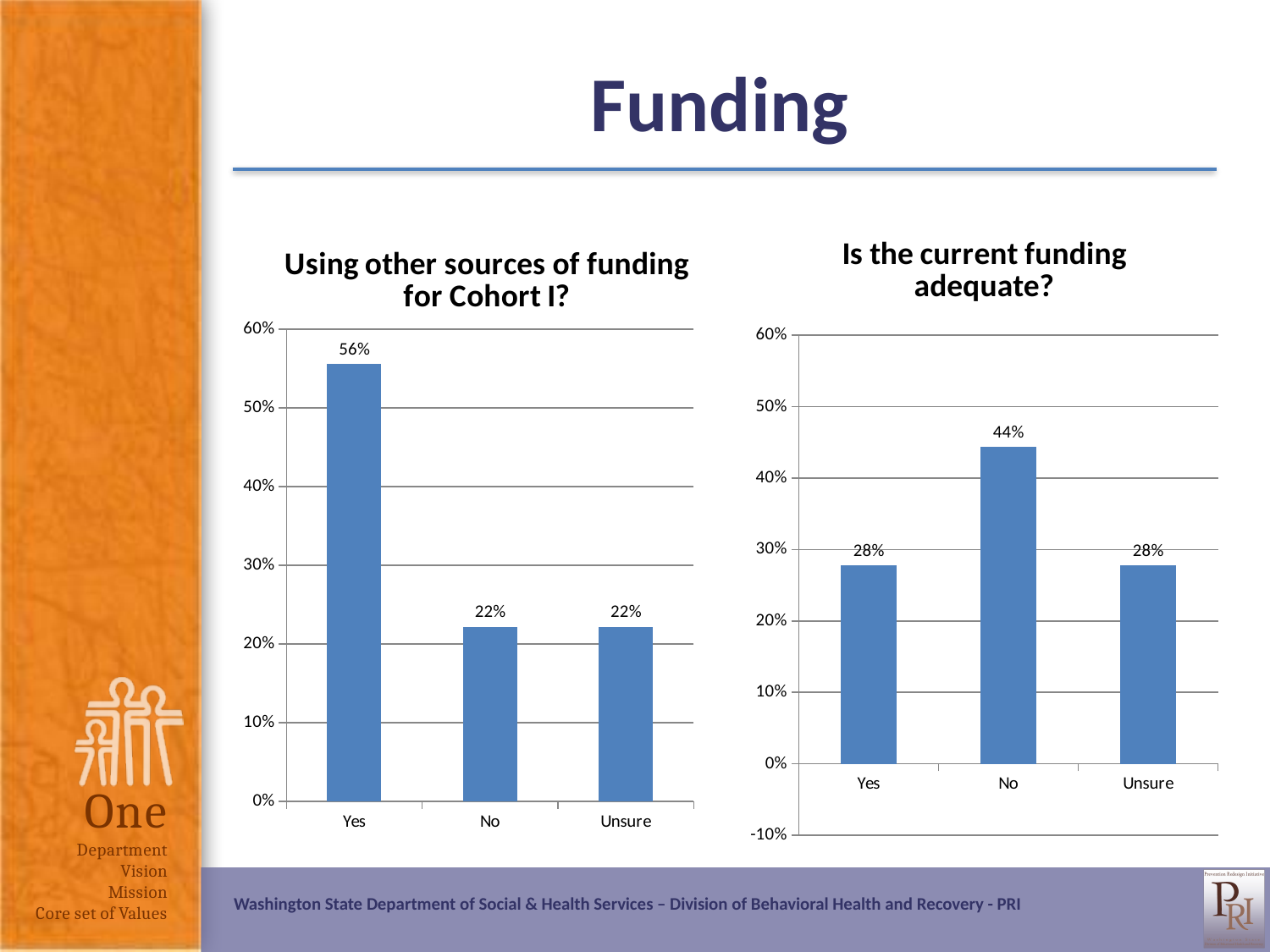

# Funding

### Chart:

| Category | Is the current funding adequate? |
|---|---|
| Yes | 0.278 |
| No | 0.444 |
| Unsure | 0.278 |

### Chart:

| Category | Using other sources of funding for Cohort I? |
|---|---|
| Yes | 0.556 |
| No | 0.222 |
| Unsure | 0.222 |